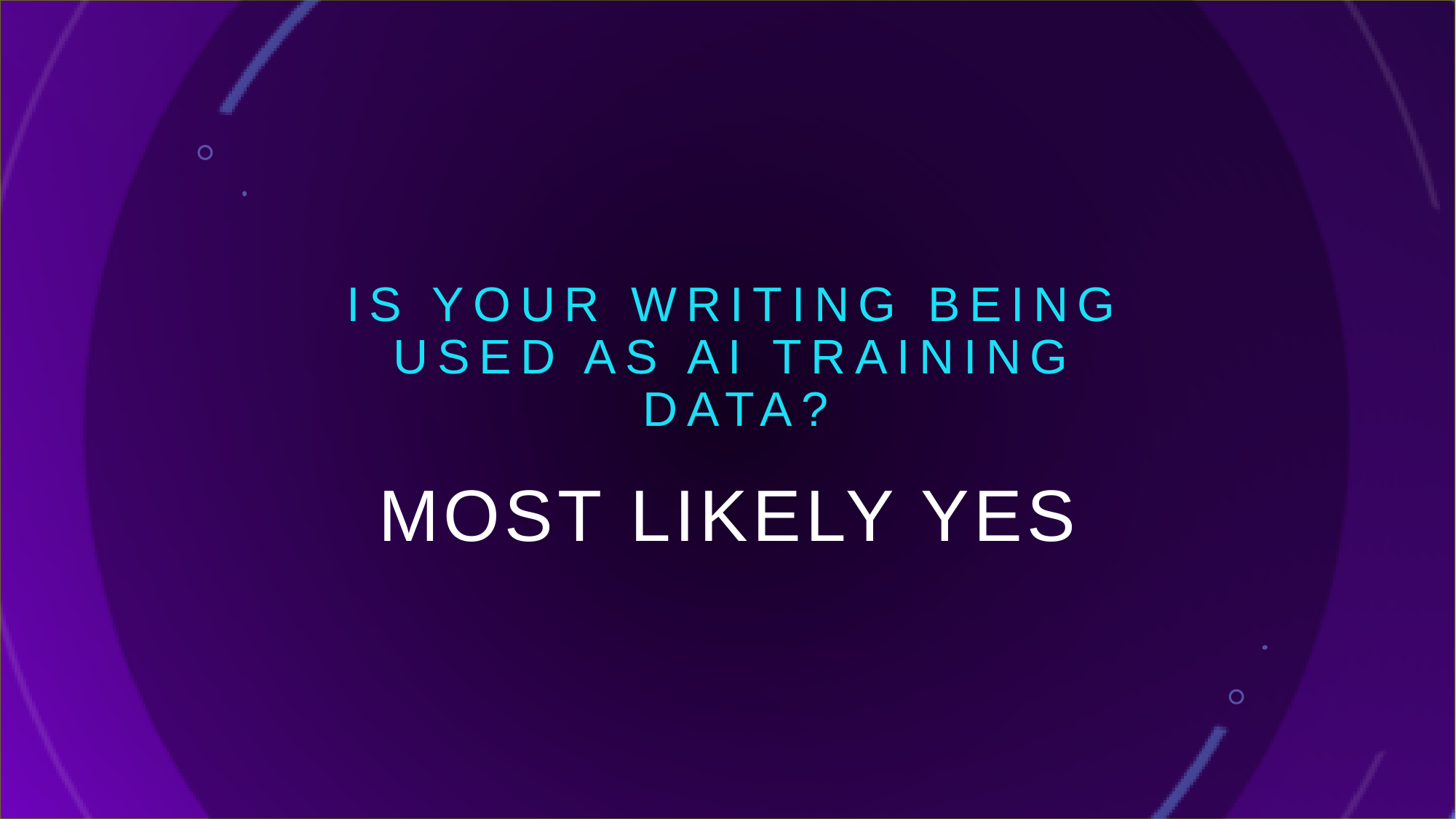

# Is your writing being used as ai training data?
Most likely yes